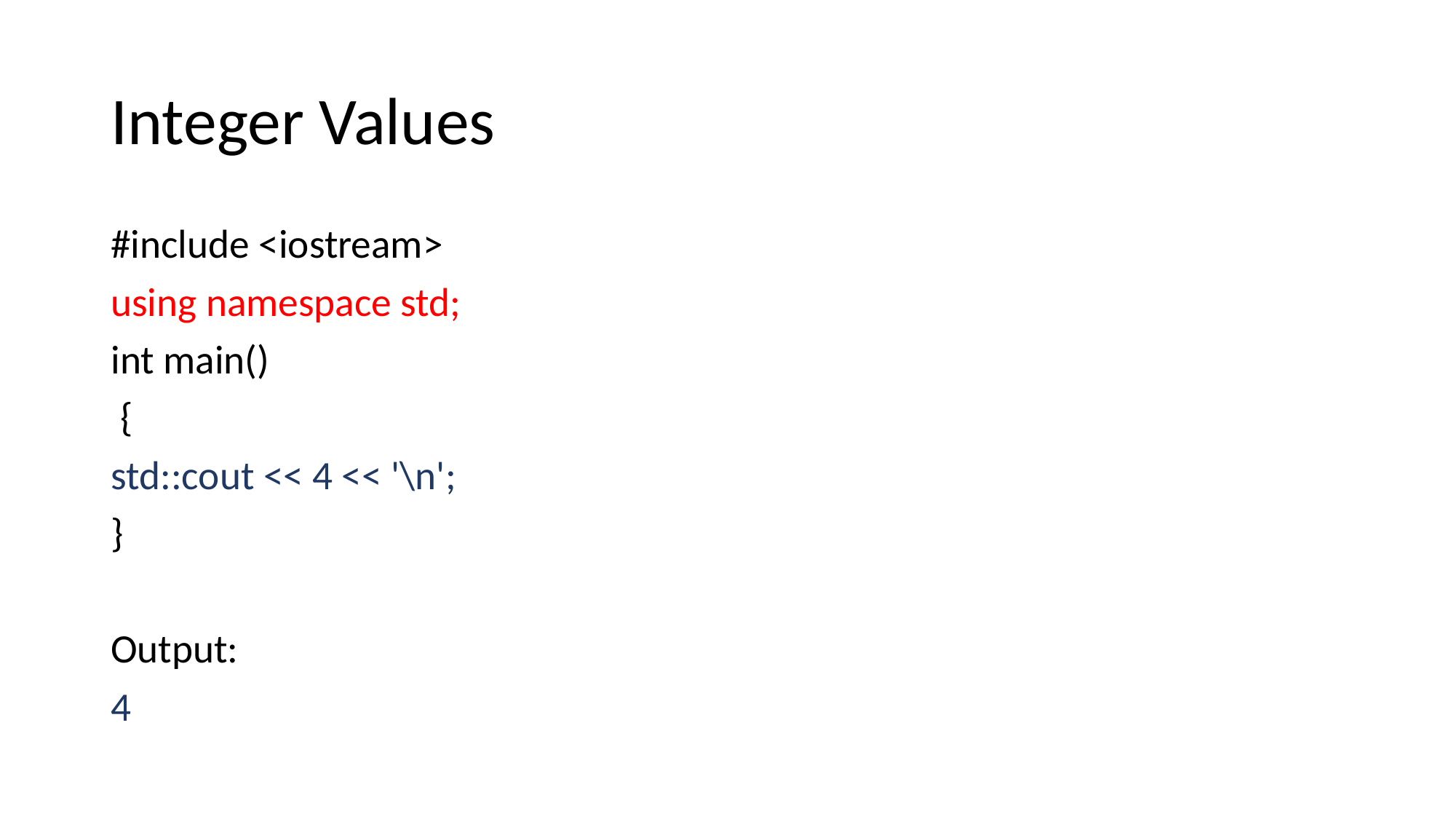

# Integer Values
#include <iostream>
using namespace std;
int main()
 {
std::cout << 4 << '\n';
}

Output:
4